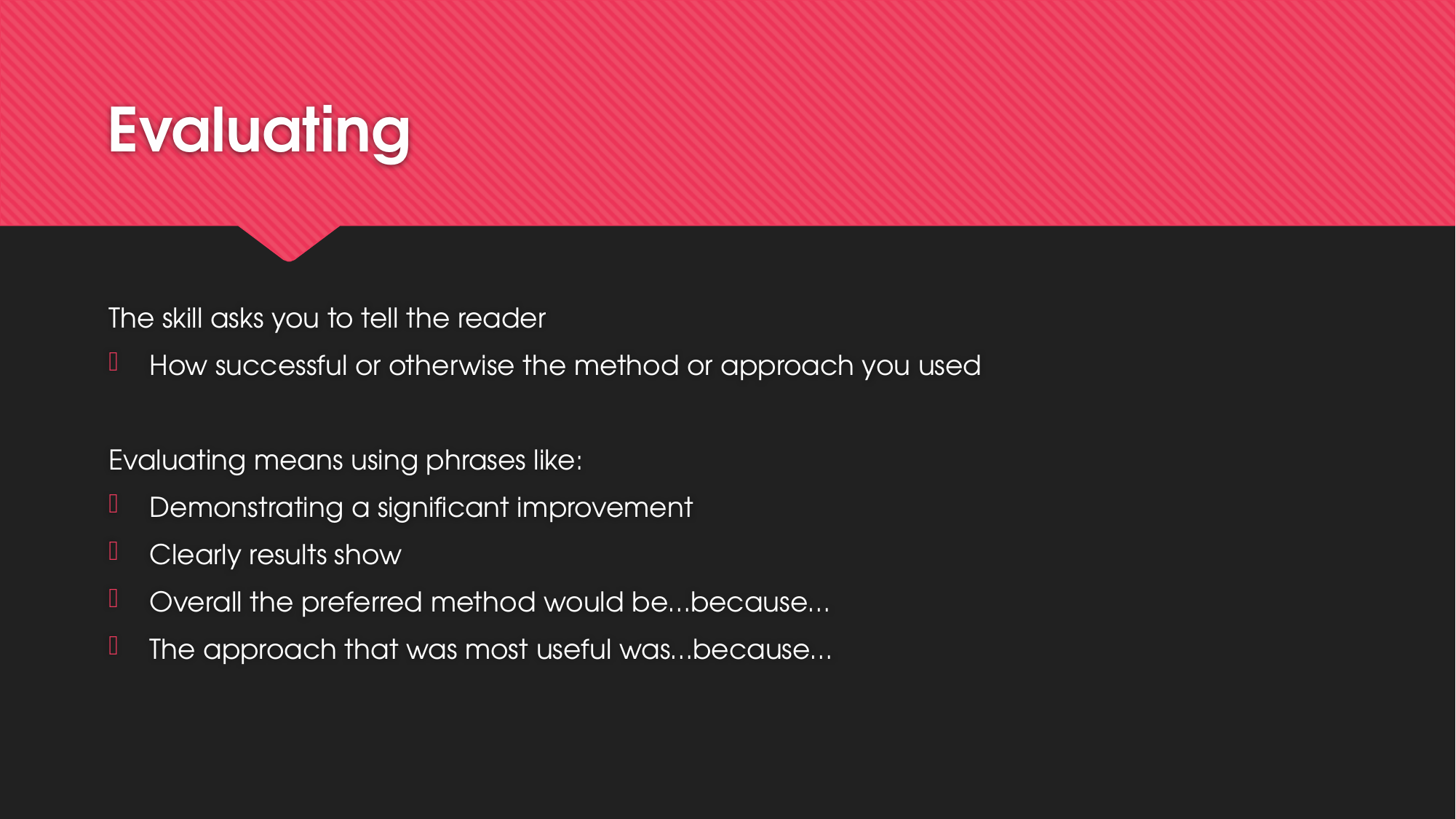

# Evaluating
The skill asks you to tell the reader
How successful or otherwise the method or approach you used

Evaluating means using phrases like:
Demonstrating a significant improvement
Clearly results show
Overall the preferred method would be…because…
The approach that was most useful was…because…